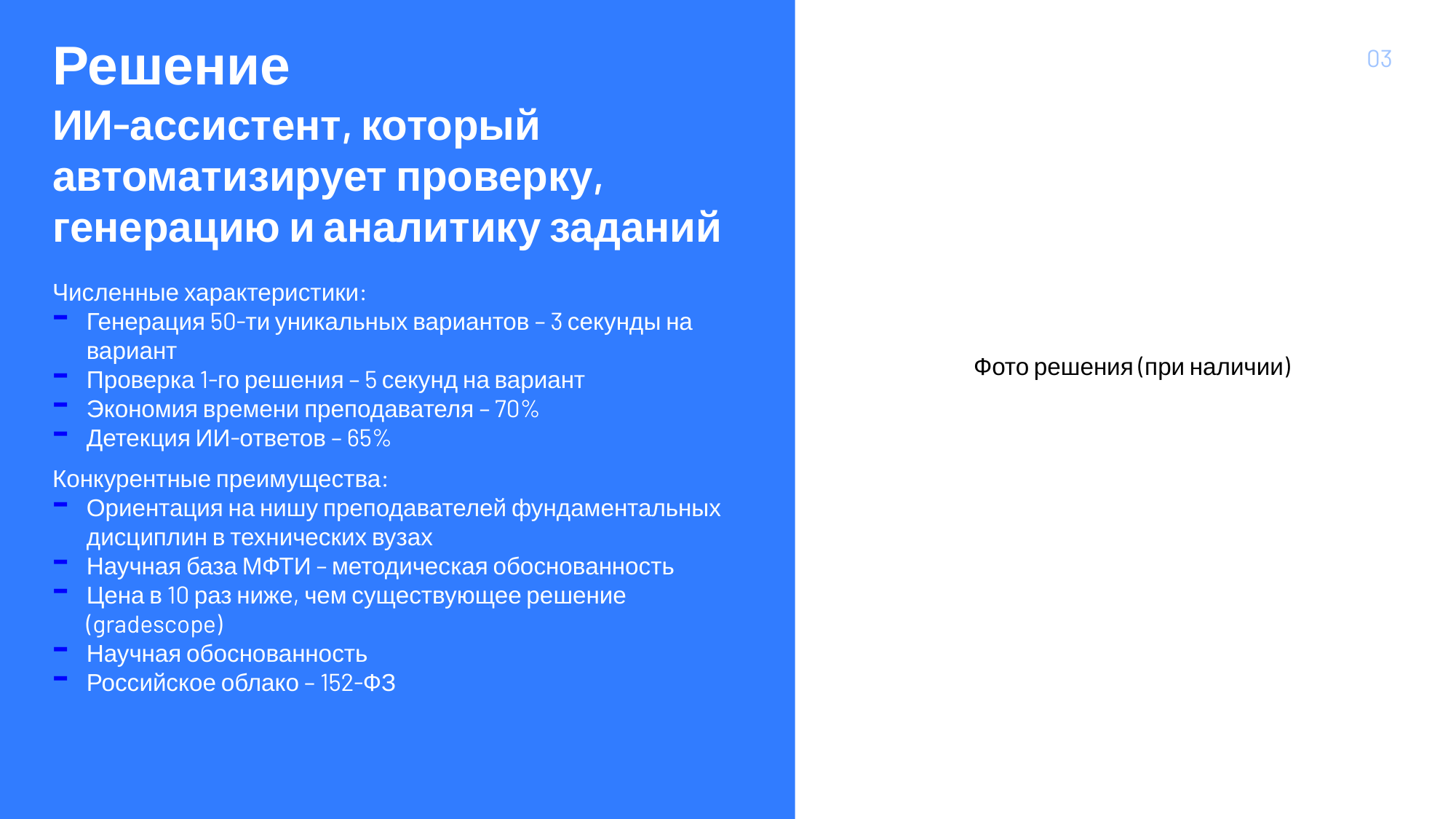

Решение
03
ИИ-ассистент, который автоматизирует проверку, генерацию и аналитику заданий
Фото решения (при наличии)
Численные характеристики:
Генерация 50-ти уникальных вариантов – 3 секунды на вариант
Проверка 1-го решения – 5 секунд на вариант
Экономия времени преподавателя – 70%
Детекция ИИ-ответов – 65%

Конкурентные преимущества:
Ориентация на нишу преподавателей фундаментальных дисциплин в технических вузах
Научная база МФТИ – методическая обоснованность
Цена в 10 раз ниже, чем существующее решение (gradescope)
Научная обоснованность
Российское облако – 152-ФЗ